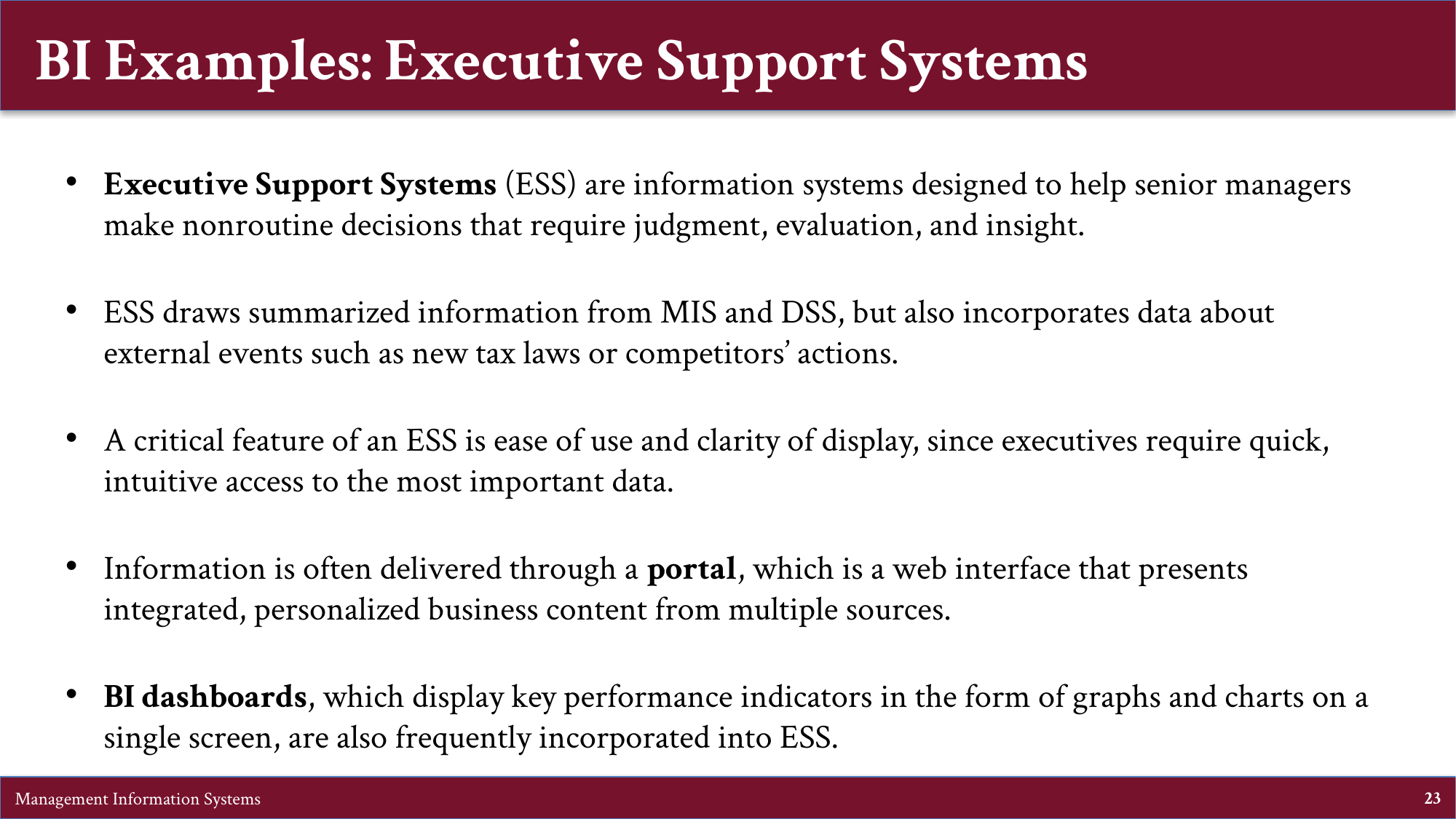

# BI Examples: Executive Support Systems
Executive Support Systems (ESS) are information systems designed to help senior managers make nonroutine decisions that require judgment, evaluation, and insight.

ESS draws summarized information from MIS and DSS, but also incorporates data about external events such as new tax laws or competitors’ actions.

A critical feature of an ESS is ease of use and clarity of display, since executives require quick, intuitive access to the most important data.

Information is often delivered through a portal, which is a web interface that presents integrated, personalized business content from multiple sources.

BI dashboards, which display key performance indicators in the form of graphs and charts on a single screen, are also frequently incorporated into ESS.

 Management Information Systems
23